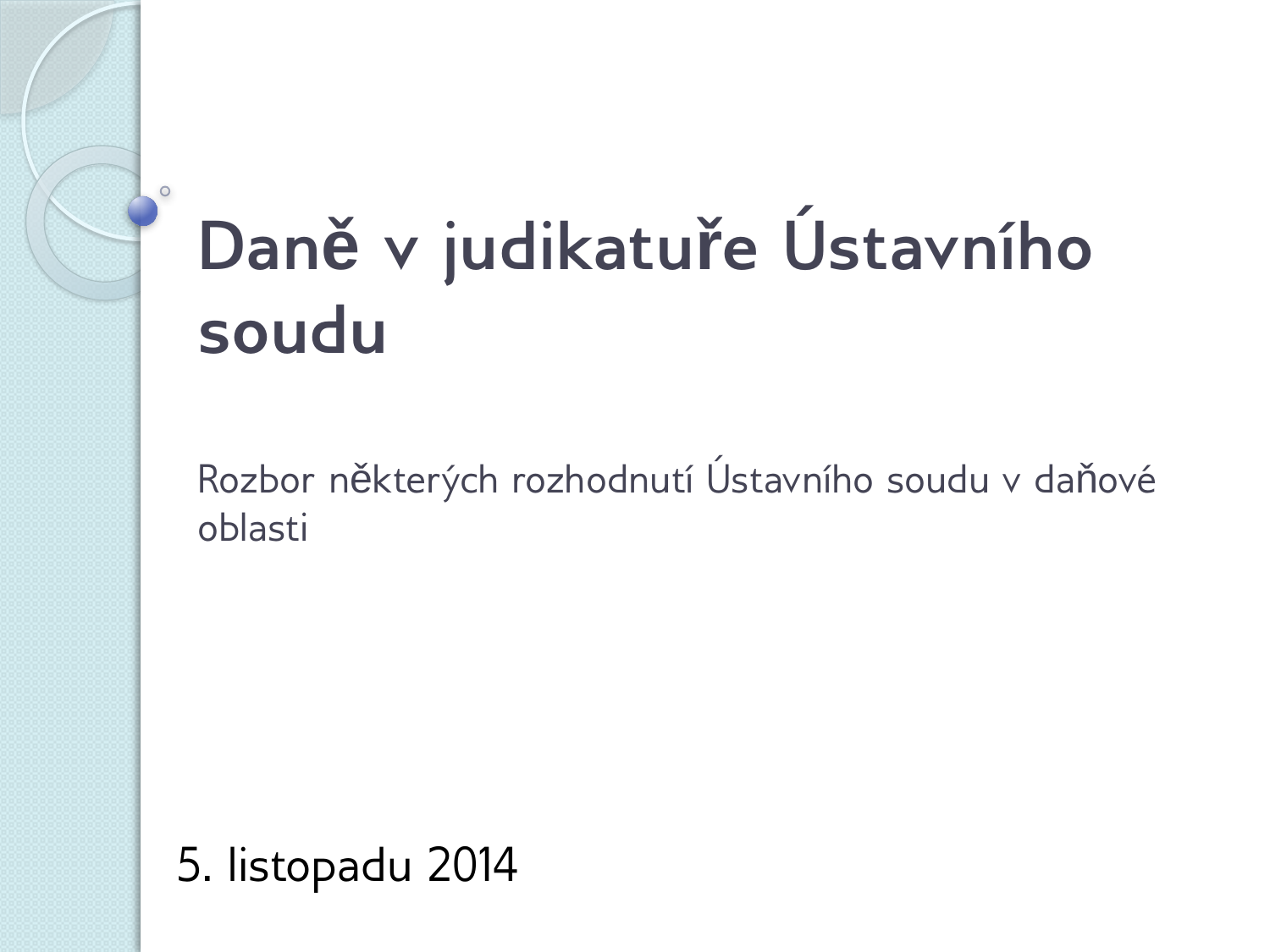

# Daně v judikatuře Ústavního soudu Rozbor některých rozhodnutí Ústavního soudu v daňové oblasti

5. listopadu 2014